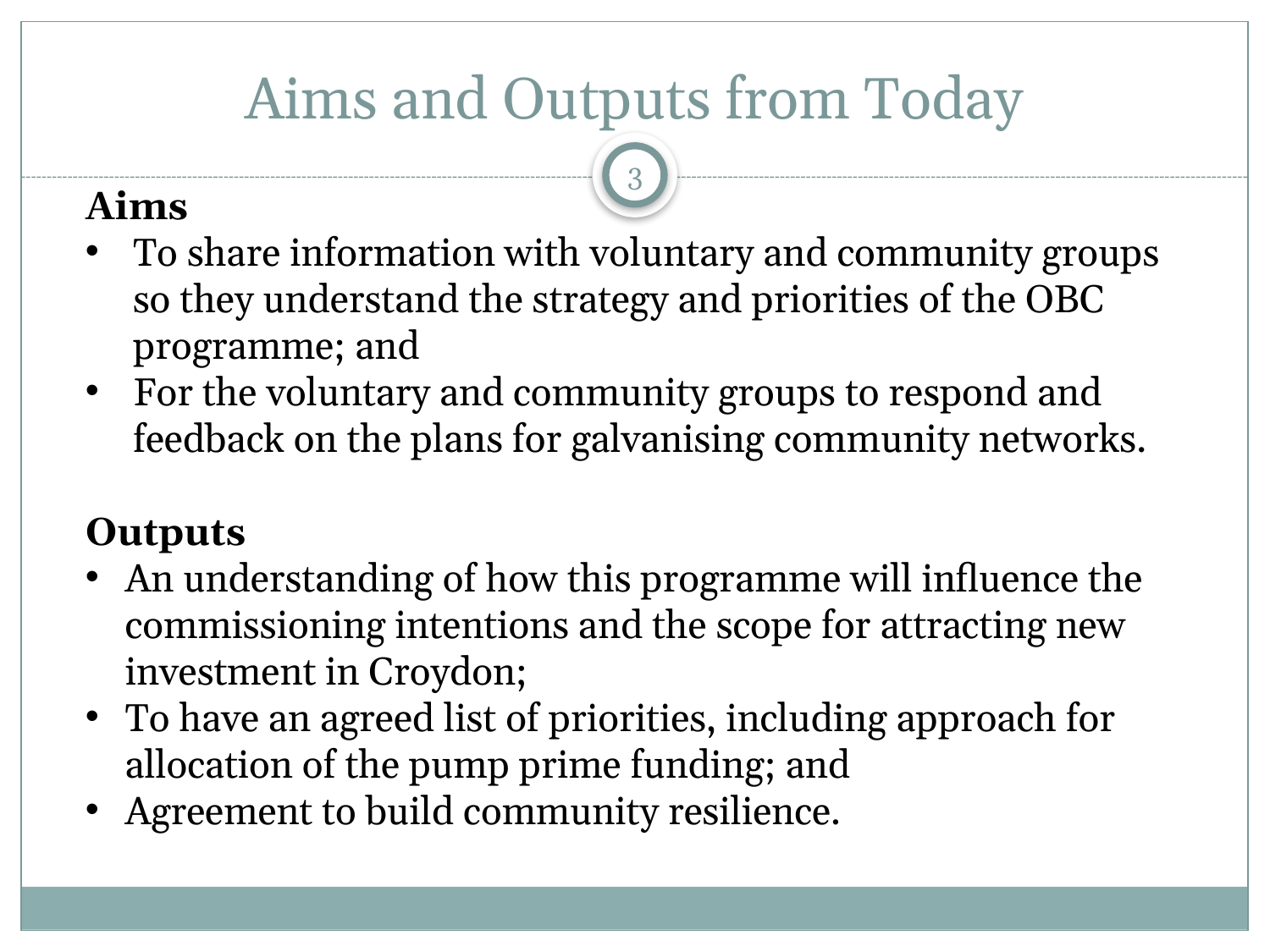

# Aims and Outputs from Today
3
Aims
To share information with voluntary and community groups so they understand the strategy and priorities of the OBC programme; and
For the voluntary and community groups to respond and feedback on the plans for galvanising community networks.

Outputs
An understanding of how this programme will influence the commissioning intentions and the scope for attracting new investment in Croydon;
To have an agreed list of priorities, including approach for allocation of the pump prime funding; and
Agreement to build community resilience.